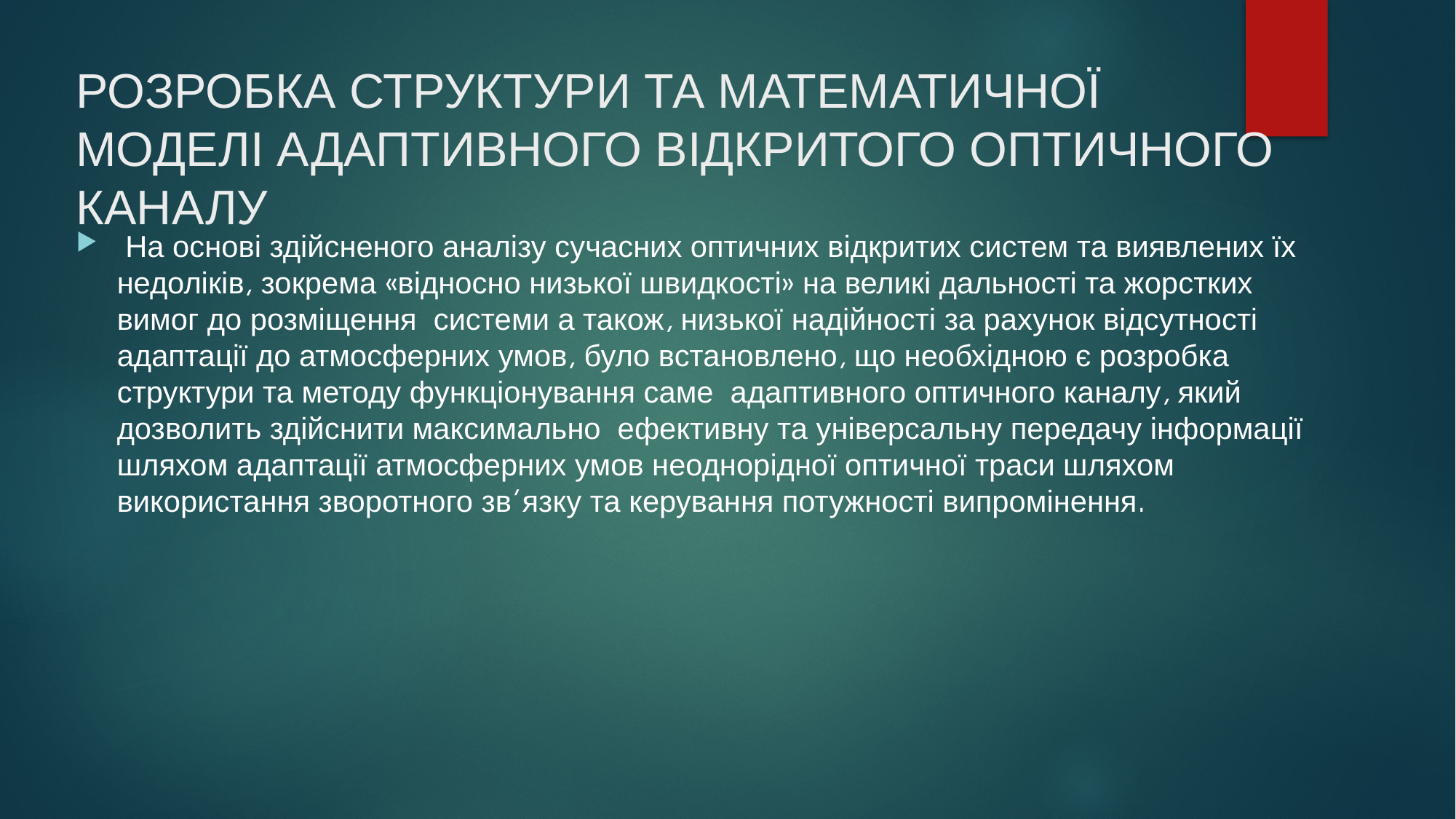

# РОЗРОБКА СТРУКТУРИ ТА МАТЕМАТИЧНОЇ МОДЕЛІ АДАПТИВНОГО ВІДКРИТОГО ОПТИЧНОГО КАНАЛУ
 На основі здійсненого аналізу сучасних оптичних відкритих систем та виявлених їх недоліків, зокрема «відносно низької швидкості» на великі дальності та жорстких вимог до розміщення  системи а також, низької надійності за рахунок відсутності адаптації до атмосферних умов, було встановлено, що необхідною є розробка структури та методу функціонування саме  адаптивного оптичного каналу, який дозволить здійснити максимально  ефективну та універсальну передачу інформації шляхом адаптації атмосферних умов неоднорідної оптичної траси шляхом використання зворотного зв’язку та керування потужності випромінення.